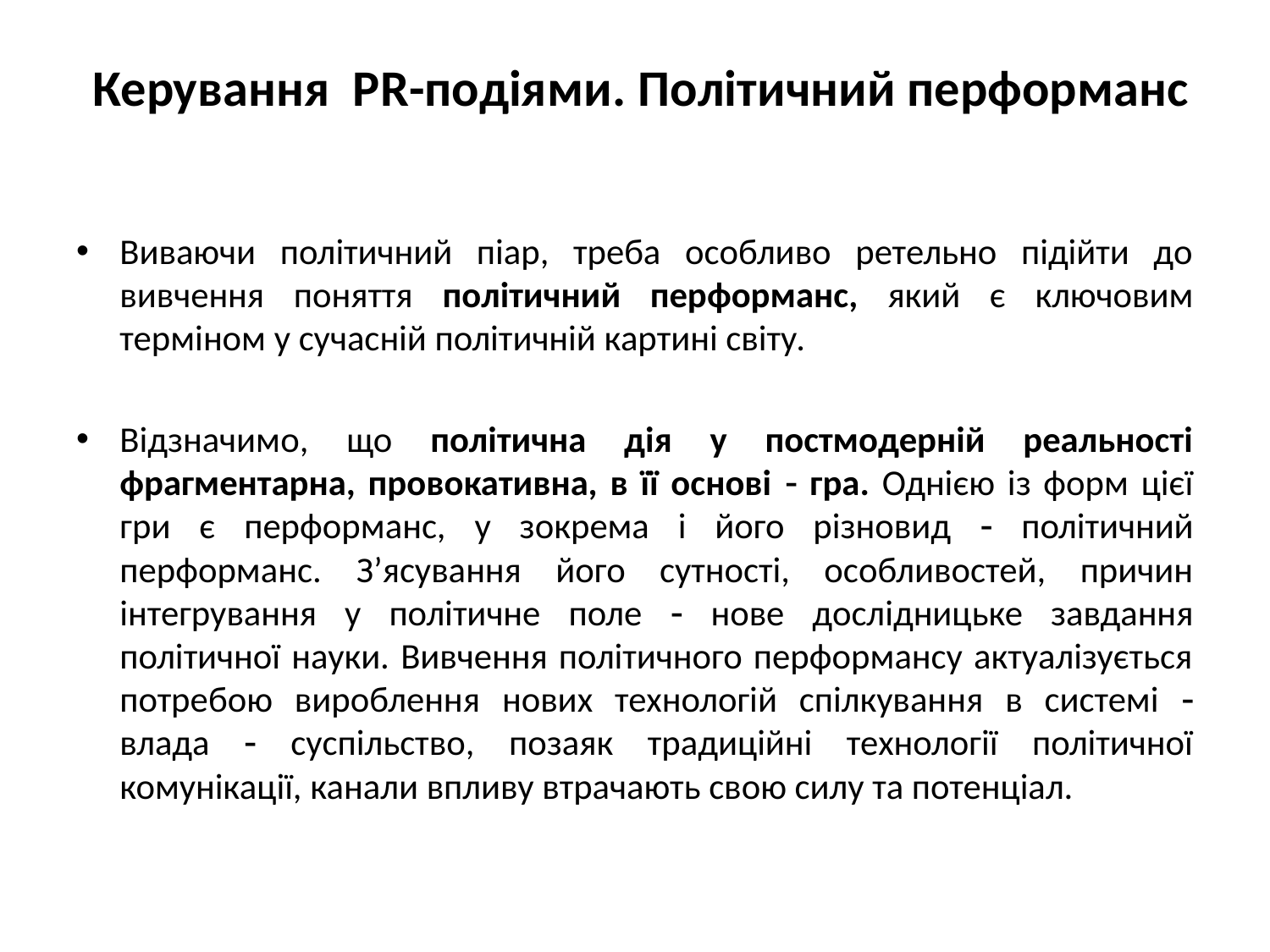

# Керування  PR-подіями. Політичний перформанс
Виваючи політичний піар, треба особливо ретельно підійти до вивчення поняття політичний перформанс, який є ключовим терміном у сучасній політичній картині світу.

Відзначимо, що політична дія у постмодерній реальності фрагментарна, провокативна, в її основі − гра. Однією із форм цієї гри є перформанс, у зокрема і його різновид − політичний перформанс. З’ясування його сутності, особливостей, причин інтегрування у політичне поле − нове дослідницьке завдання політичної науки. Вивчення політичного перформансу актуалізується потребою вироблення нових технологій спілкування в системі − влада − суспільство, позаяк традиційні технології політичної комунікації, канали впливу втрачають свою силу та потенціал.